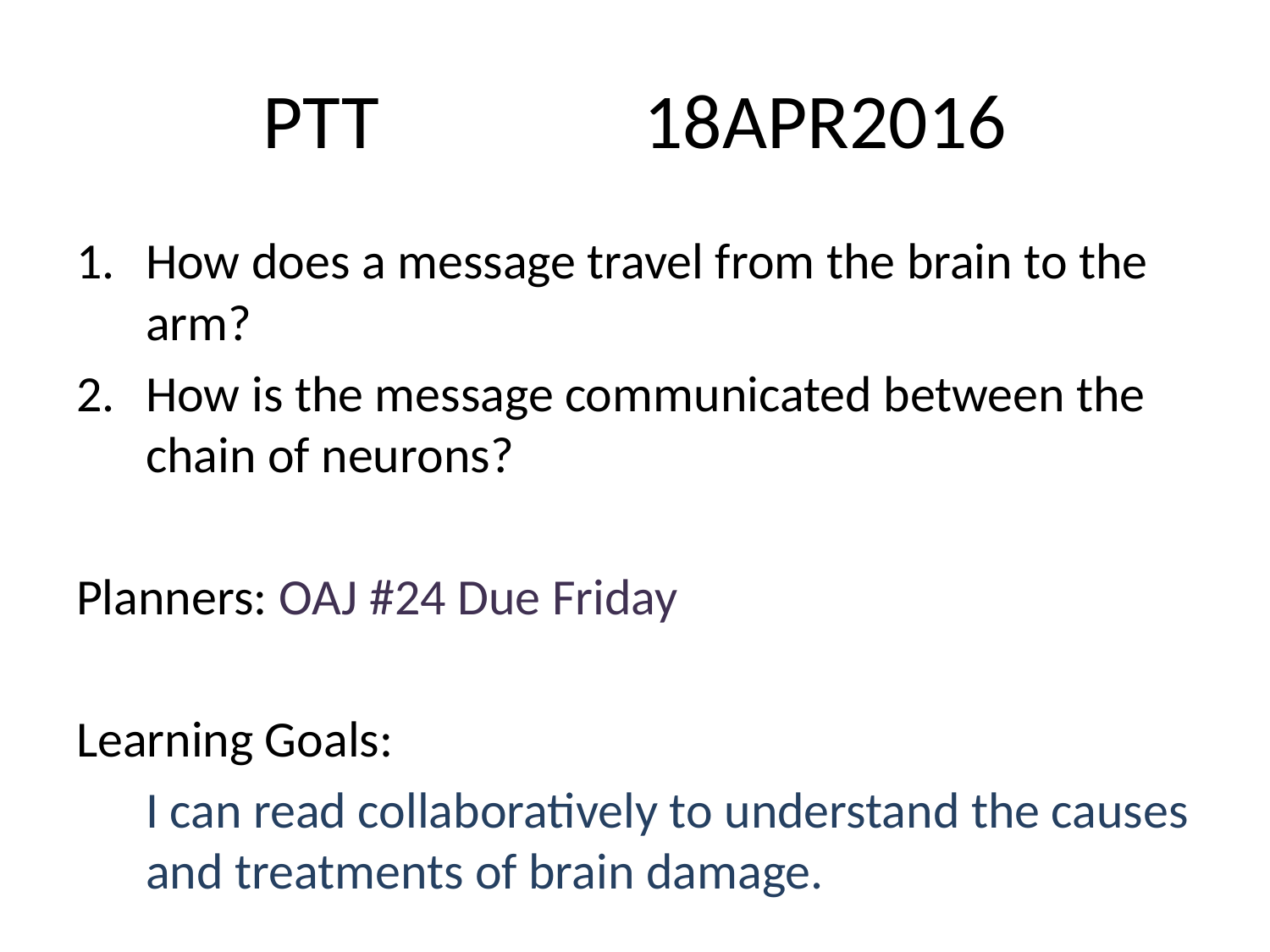

# PTT			18APR2016
How does a message travel from the brain to the arm?
How is the message communicated between the chain of neurons?

Planners: OAJ #24 Due Friday

Learning Goals:
	I can read collaboratively to understand the causes and treatments of brain damage.